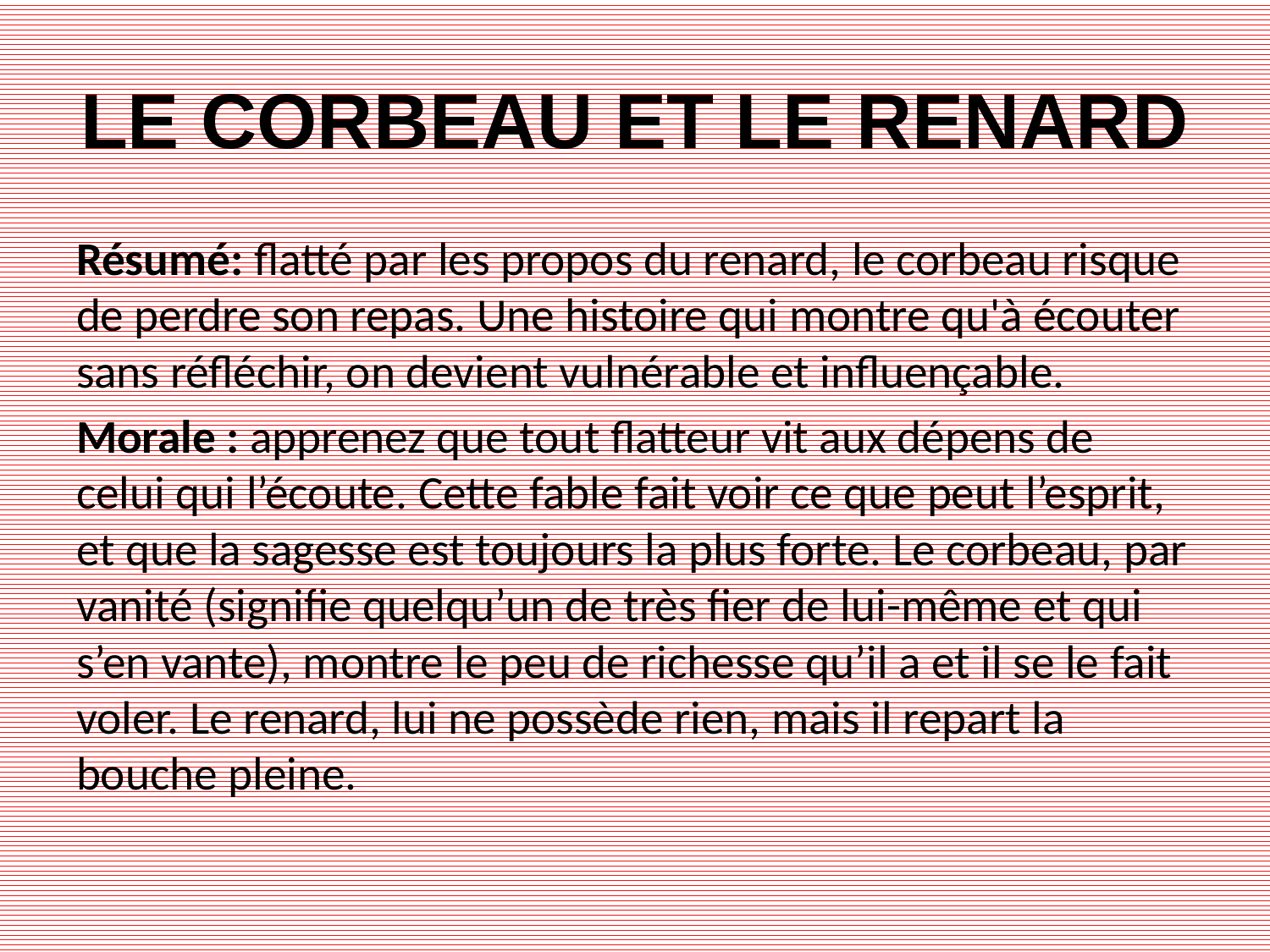

# LE CORBEAU ET LE RENARD
Résumé: flatté par les propos du renard, le corbeau risque de perdre son repas. Une histoire qui montre qu'à écouter sans réfléchir, on devient vulnérable et influençable.
Morale : apprenez que tout flatteur vit aux dépens de celui qui l’écoute. Cette fable fait voir ce que peut l’esprit, et que la sagesse est toujours la plus forte. Le corbeau, par vanité (signifie quelqu’un de très fier de lui-même et qui s’en vante), montre le peu de richesse qu’il a et il se le fait voler. Le renard, lui ne possède rien, mais il repart la bouche pleine.